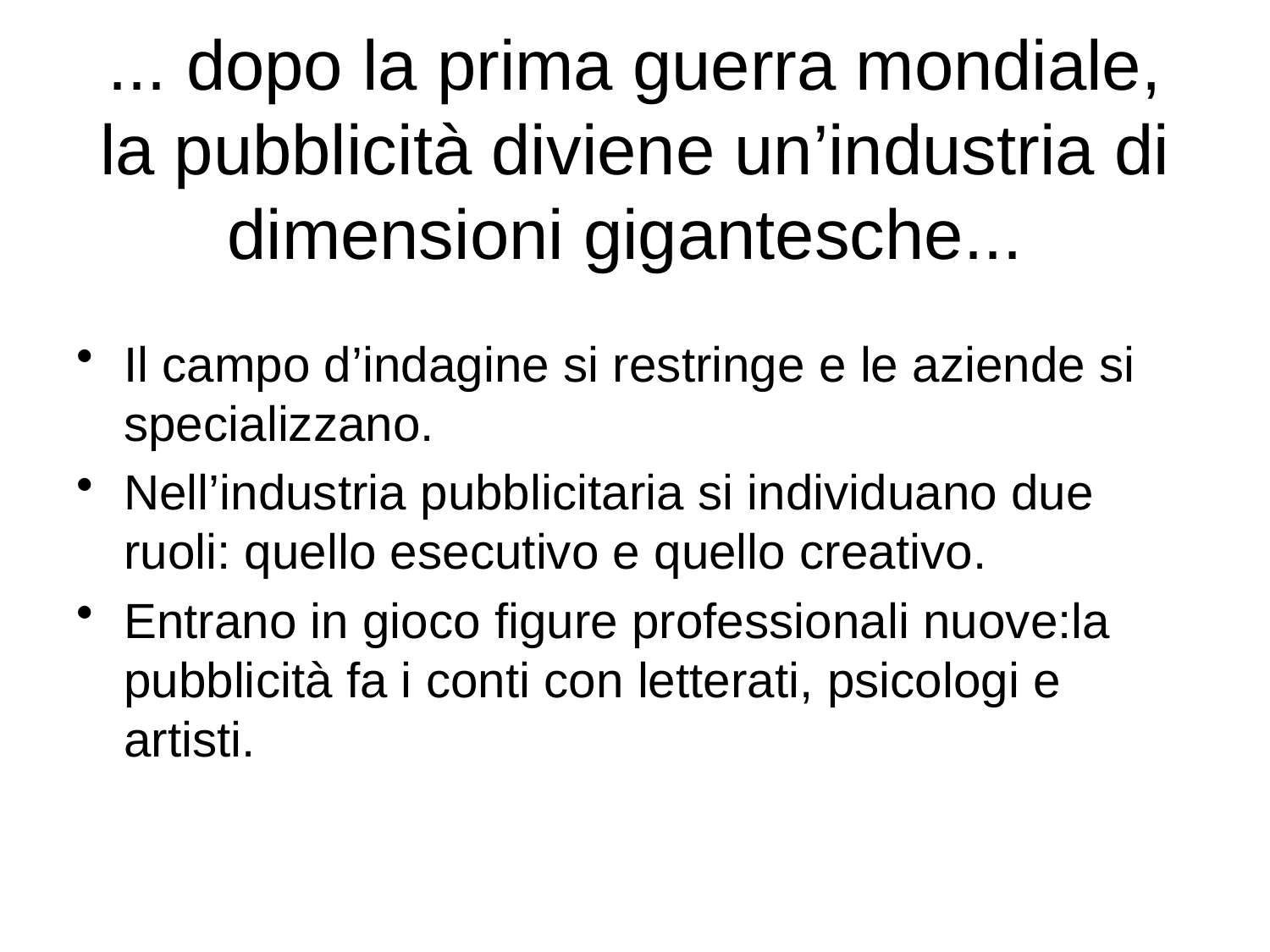

# ... dopo la prima guerra mondiale, la pubblicità diviene un’industria di dimensioni gigantesche...
Il campo d’indagine si restringe e le aziende si specializzano.
Nell’industria pubblicitaria si individuano due ruoli: quello esecutivo e quello creativo.
Entrano in gioco figure professionali nuove:la pubblicità fa i conti con letterati, psicologi e artisti.